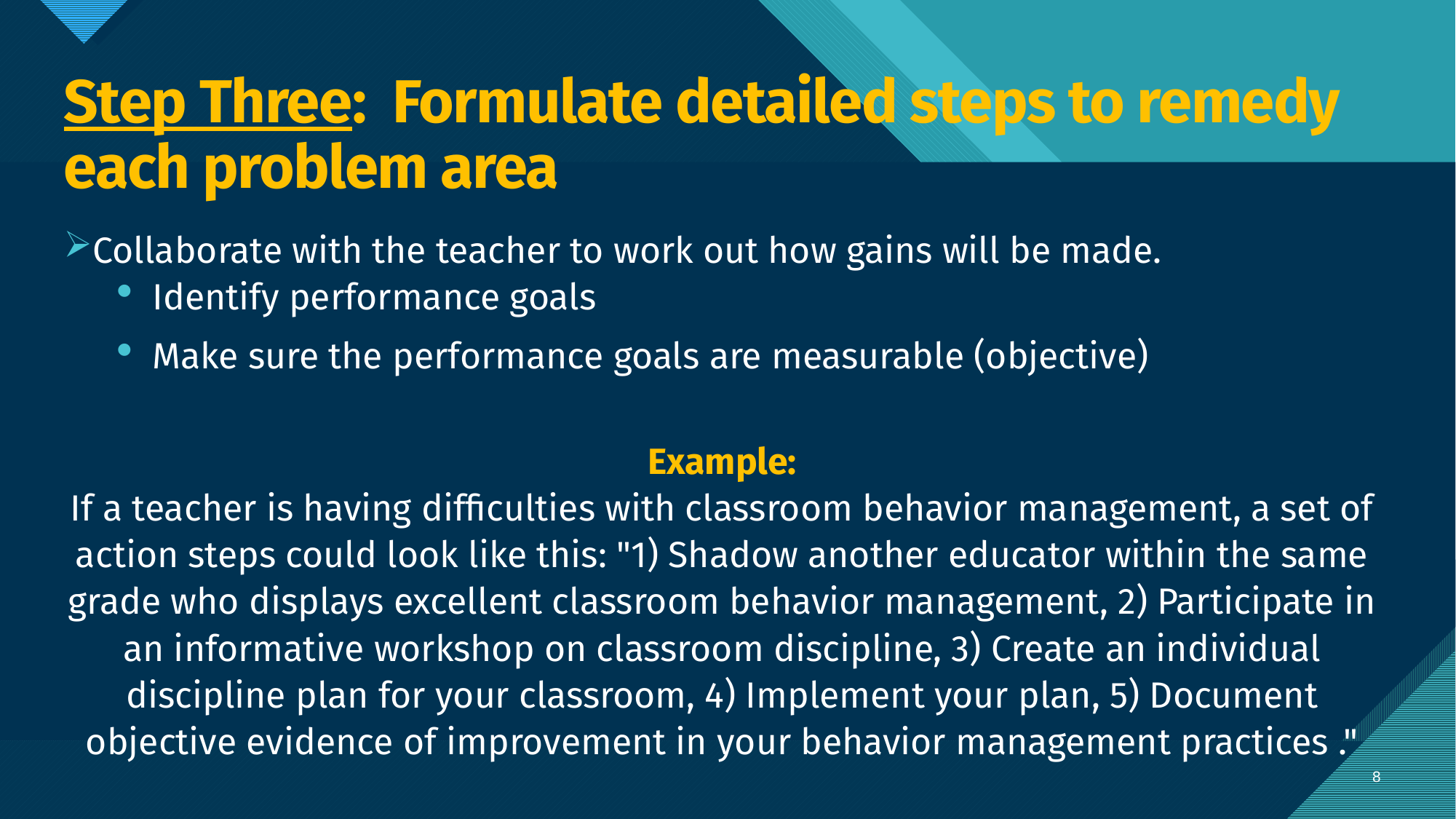

# Step Three:  Formulate detailed steps to remedy each problem area
Collaborate with the teacher to work out how gains will be made.
Identify performance goals
Make sure the performance goals are measurable (objective)

Example:
If a teacher is having difficulties with classroom behavior management, a set of action steps could look like this: "1) Shadow another educator within the same grade who displays excellent classroom behavior management, 2) Participate in an informative workshop on classroom discipline, 3) Create an individual discipline plan for your classroom, 4) Implement your plan, 5) Document objective evidence of improvement in your behavior management practices ."

8